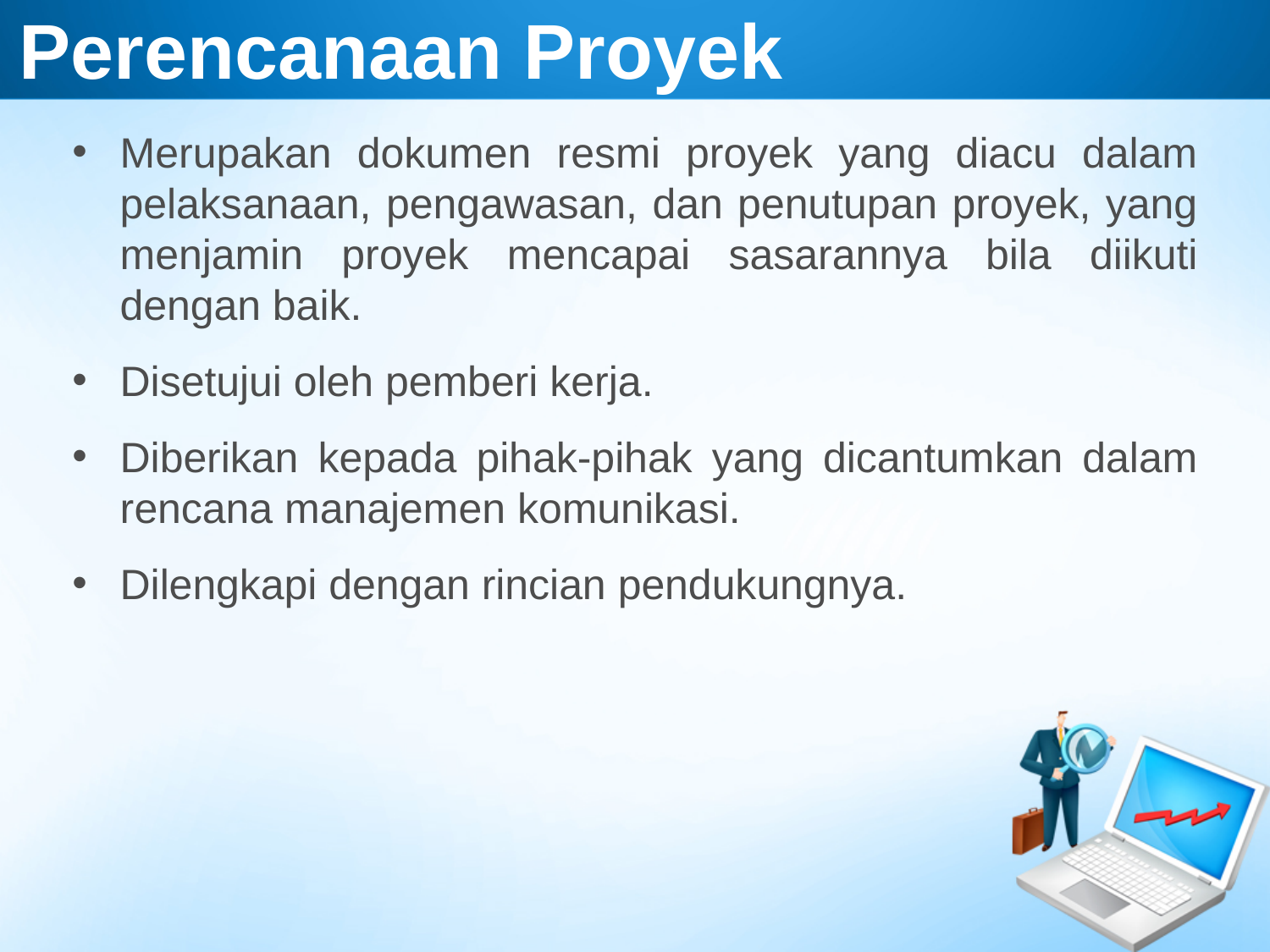

# Perencanaan Proyek
Merupakan dokumen resmi proyek yang diacu dalam pelaksanaan, pengawasan, dan penutupan proyek, yang menjamin proyek mencapai sasarannya bila diikuti dengan baik.
Disetujui oleh pemberi kerja.
Diberikan kepada pihak-pihak yang dicantumkan dalam rencana manajemen komunikasi.
Dilengkapi dengan rincian pendukungnya.